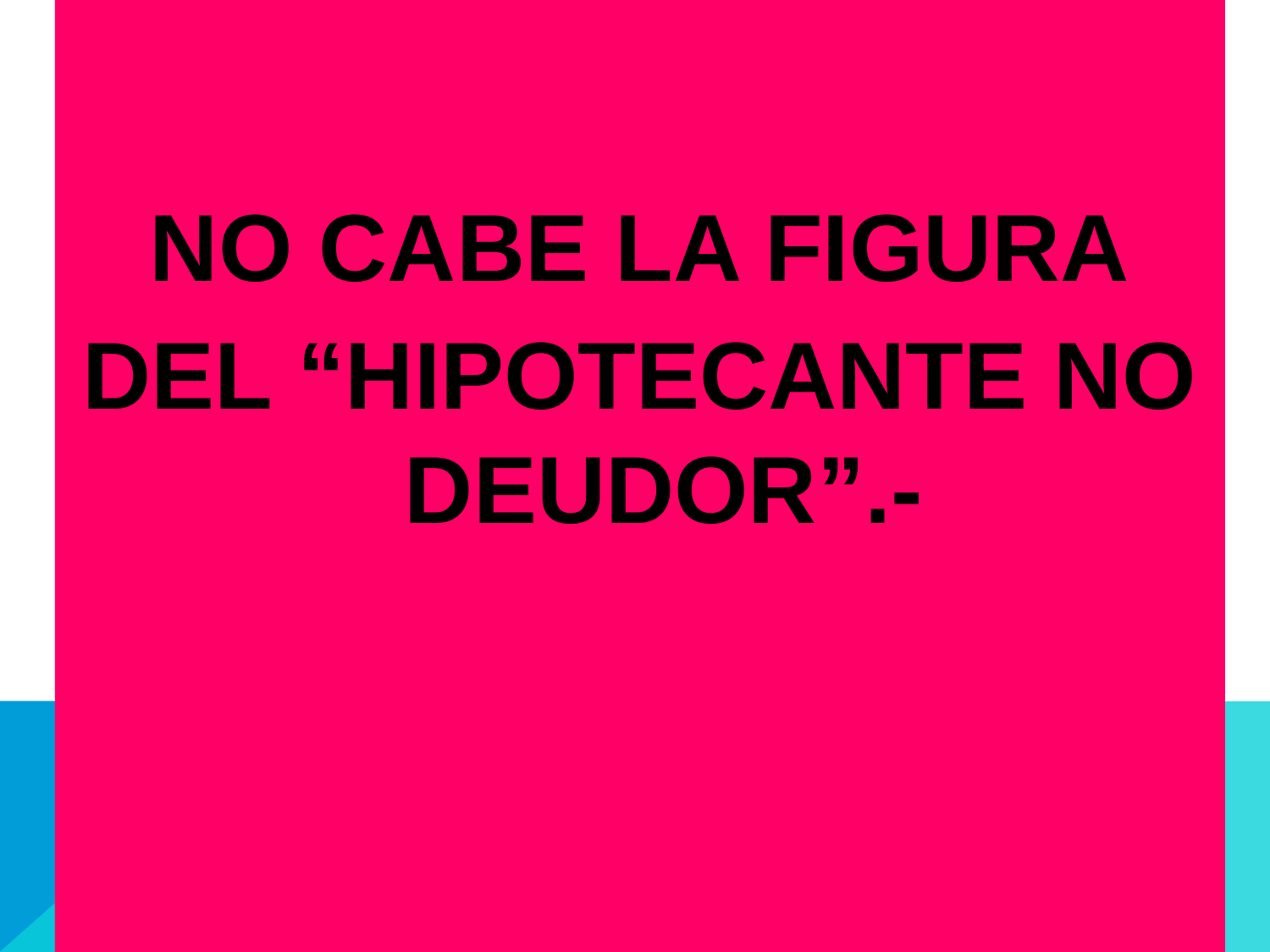

NO CABE LA FIGURA
DEL “HIPOTECANTE NO DEUDOR”.-